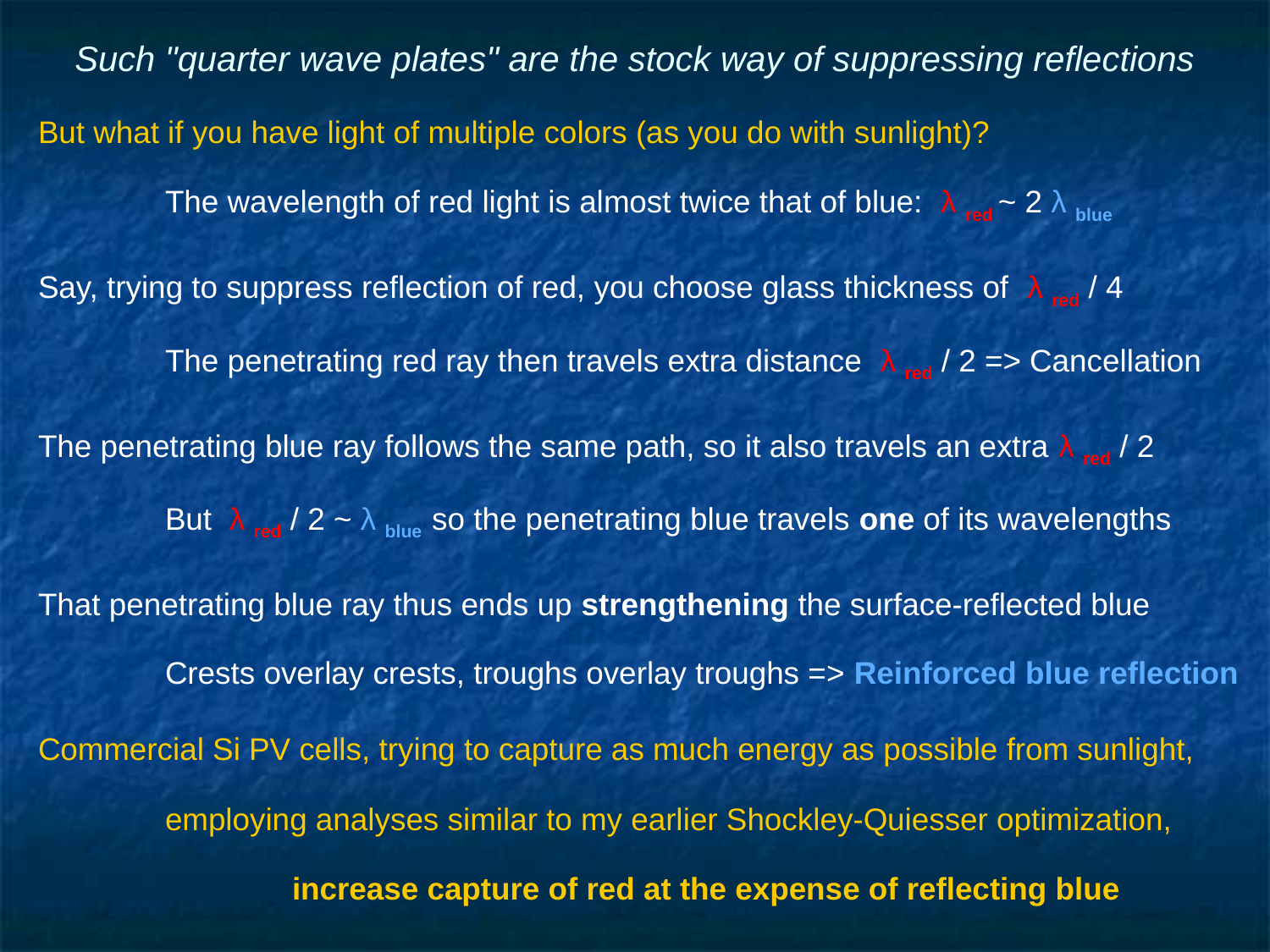

# Such "quarter wave plates" are the stock way of suppressing reflections
But what if you have light of multiple colors (as you do with sunlight)?

	The wavelength of red light is almost twice that of blue:  λ red ~ 2 λ blue

Say, trying to suppress reflection of red, you choose glass thickness of  λ red / 4

	The penetrating red ray then travels extra distance  λ red / 2 => Cancellation

The penetrating blue ray follows the same path, so it also travels an extra λ red / 2

	But  λ red / 2 ~ λ blue  so the penetrating blue travels one of its wavelengths

That penetrating blue ray thus ends up strengthening the surface-reflected blue

	Crests overlay crests, troughs overlay troughs => Reinforced blue reflection

Commercial Si PV cells, trying to capture as much energy as possible from sunlight,

	employing analyses similar to my earlier Shockley-Quiesser optimization,

		increase capture of red at the expense of reflecting blue